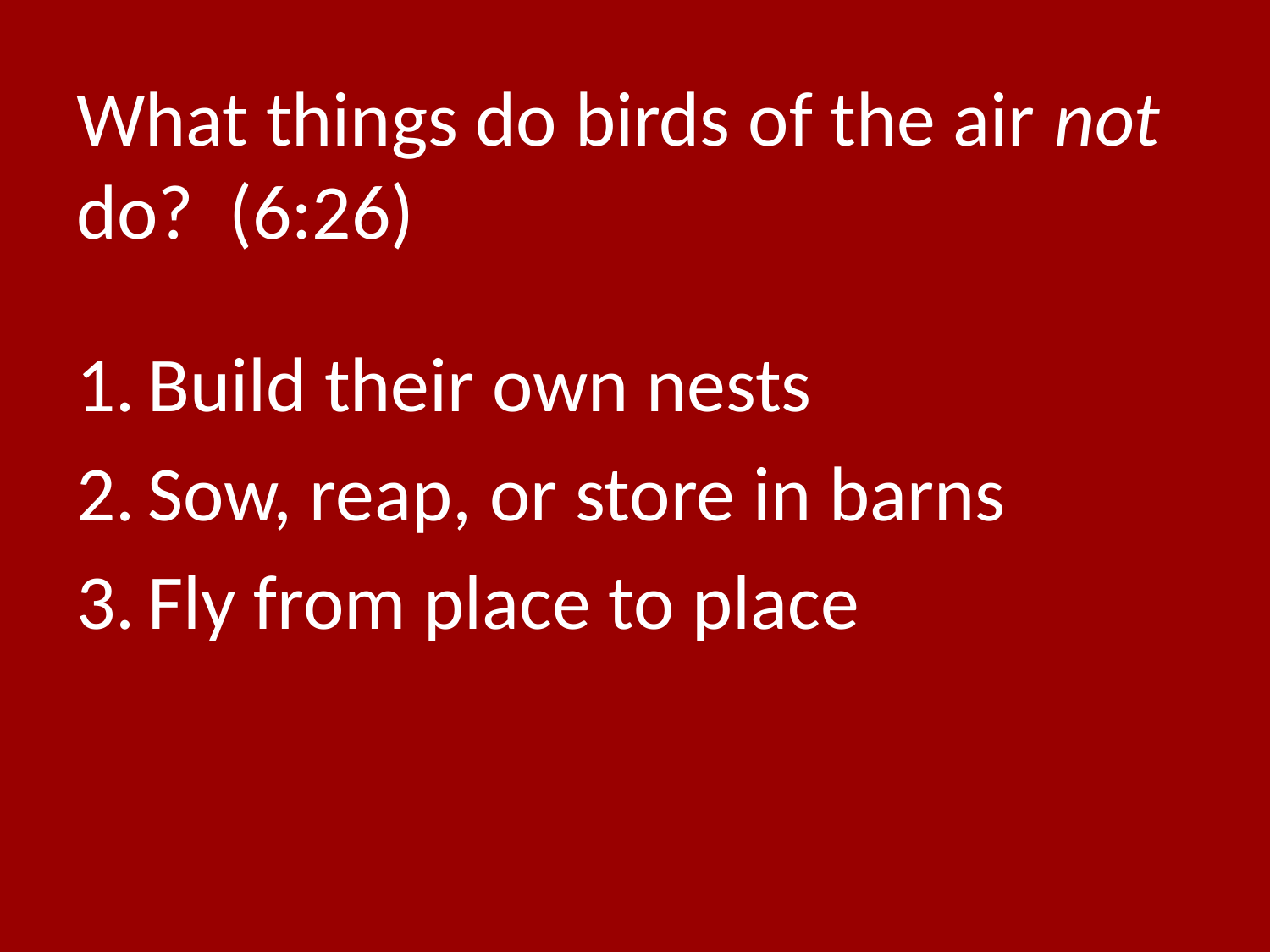

# What things do birds of the air not do?  (6:26)
Build their own nests
Sow, reap, or store in barns
Fly from place to place